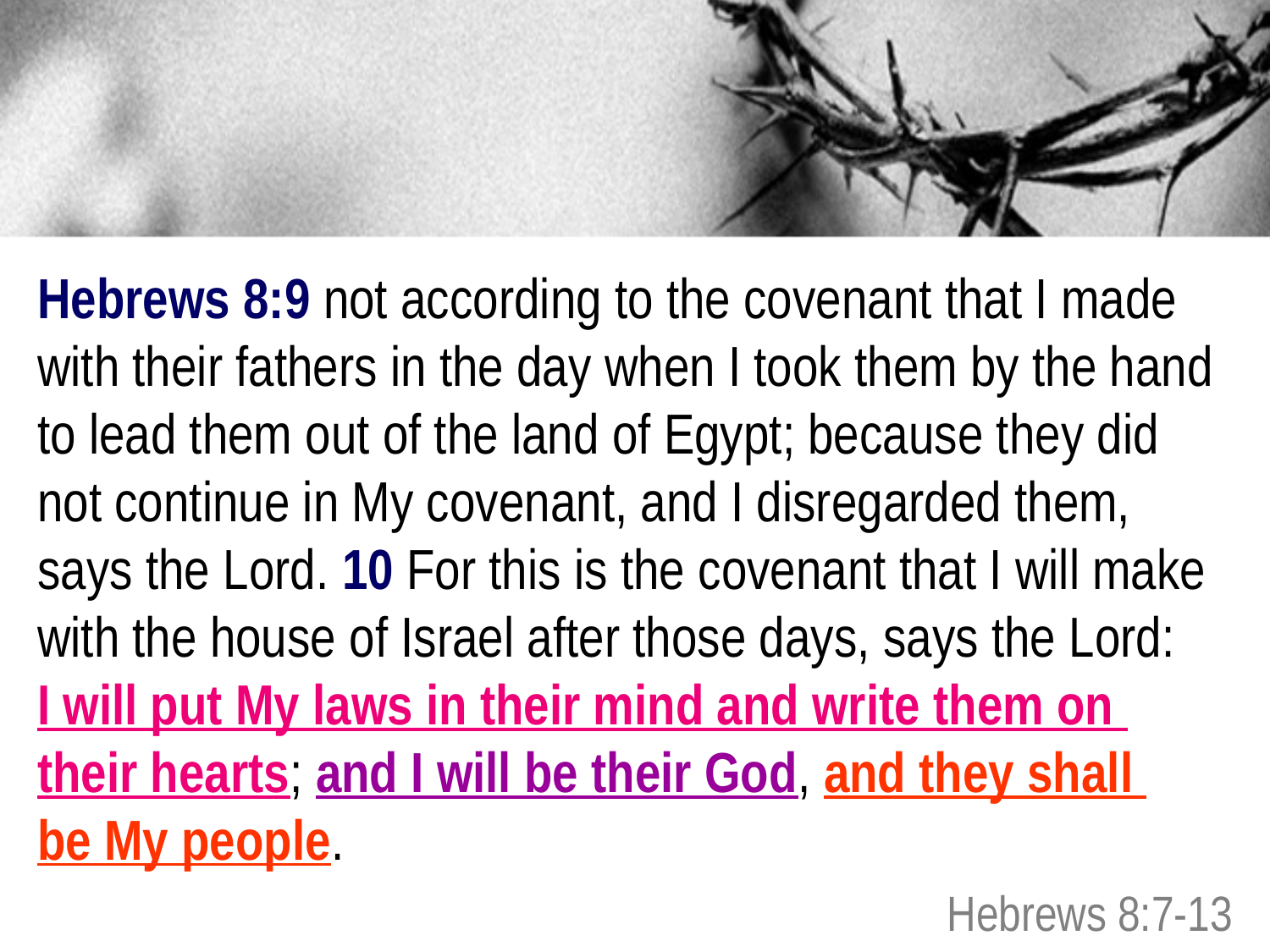

Hebrews 8:9 not according to the covenant that I made with their fathers in the day when I took them by the hand to lead them out of the land of Egypt; because they did not continue in My covenant, and I disregarded them, says the Lord. 10 For this is the covenant that I will make with the house of Israel after those days, says the Lord:
I will put My laws in their mind and write them on
their hearts; and I will be their God, and they shall
be My people.
Hebrews 8:7-13